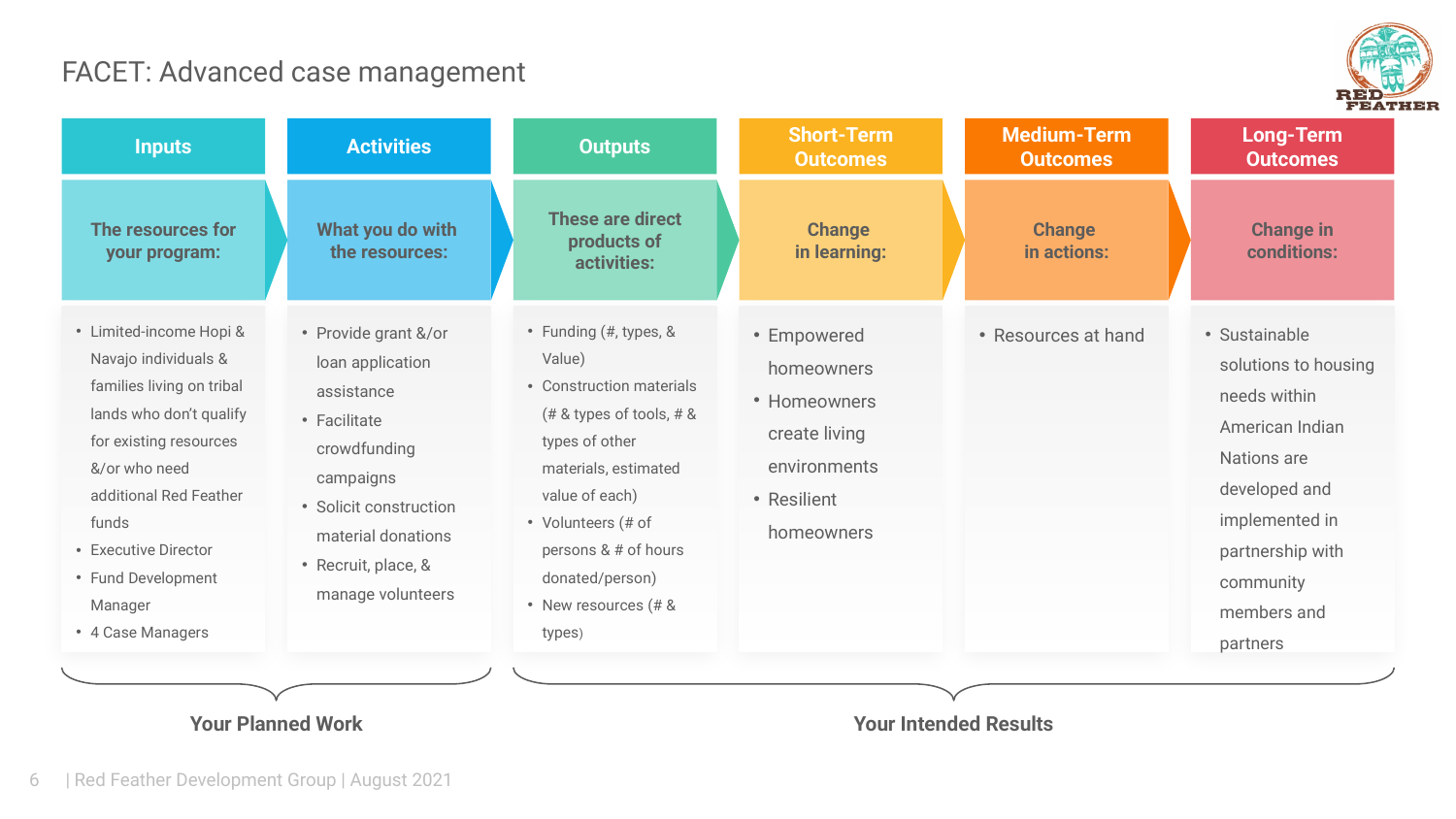

# FACET: Advanced case management
Inputs
Activities
Outputs
Short-Term Outcomes
Medium-Term Outcomes
Long-Term Outcomes
The resources for your program:
What you do with
the resources:
These are direct products of activities:
Change
in learning:
Change
in actions:
Change in conditions:

Limited-income Hopi & Navajo individuals & families living on tribal lands who don’t qualify for existing resources &/or who need additional Red Feather funds
Executive Director
Fund Development Manager
4 Case Managers

Provide grant &/or loan application assistance
Facilitate  crowdfunding campaigns
Solicit construction material donations
Recruit, place, & manage volunteers

Funding (#, types, &  Value)
Construction materials (# & types of tools, # & types of other materials, estimated value of each)
Volunteers (# of persons & # of hours donated/person)
New resources (# & types)

Empowered homeowners
Homeowners create living environments
Resilient homeowners
Resources at hand

Sustainable solutions to housing needs within American Indian Nations are developed and implemented in partnership with community members and partners

Your Planned Work
Your Intended Results